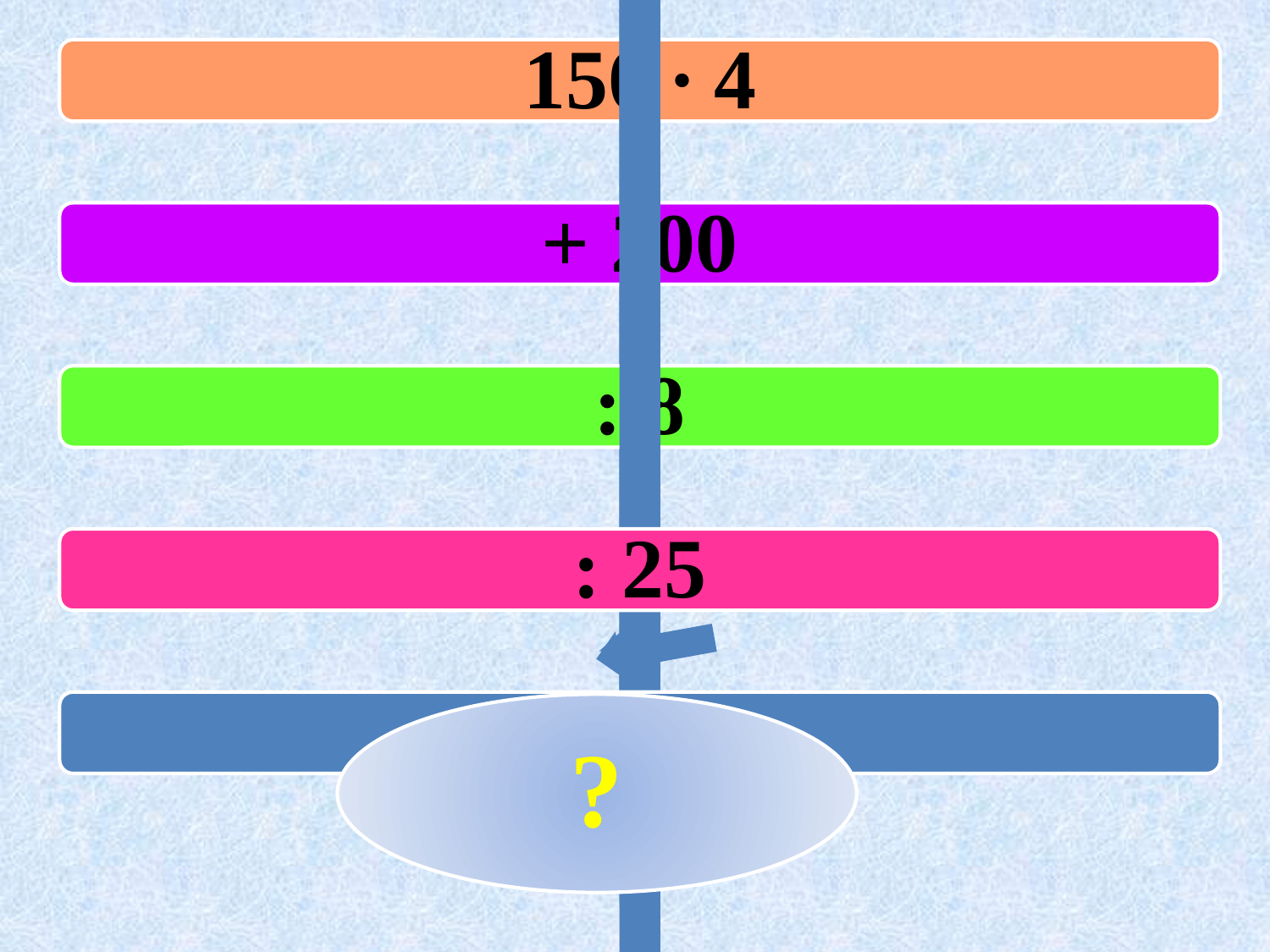

150 ∙ 4
: 25
∙ 35
: 8
+ 200

?